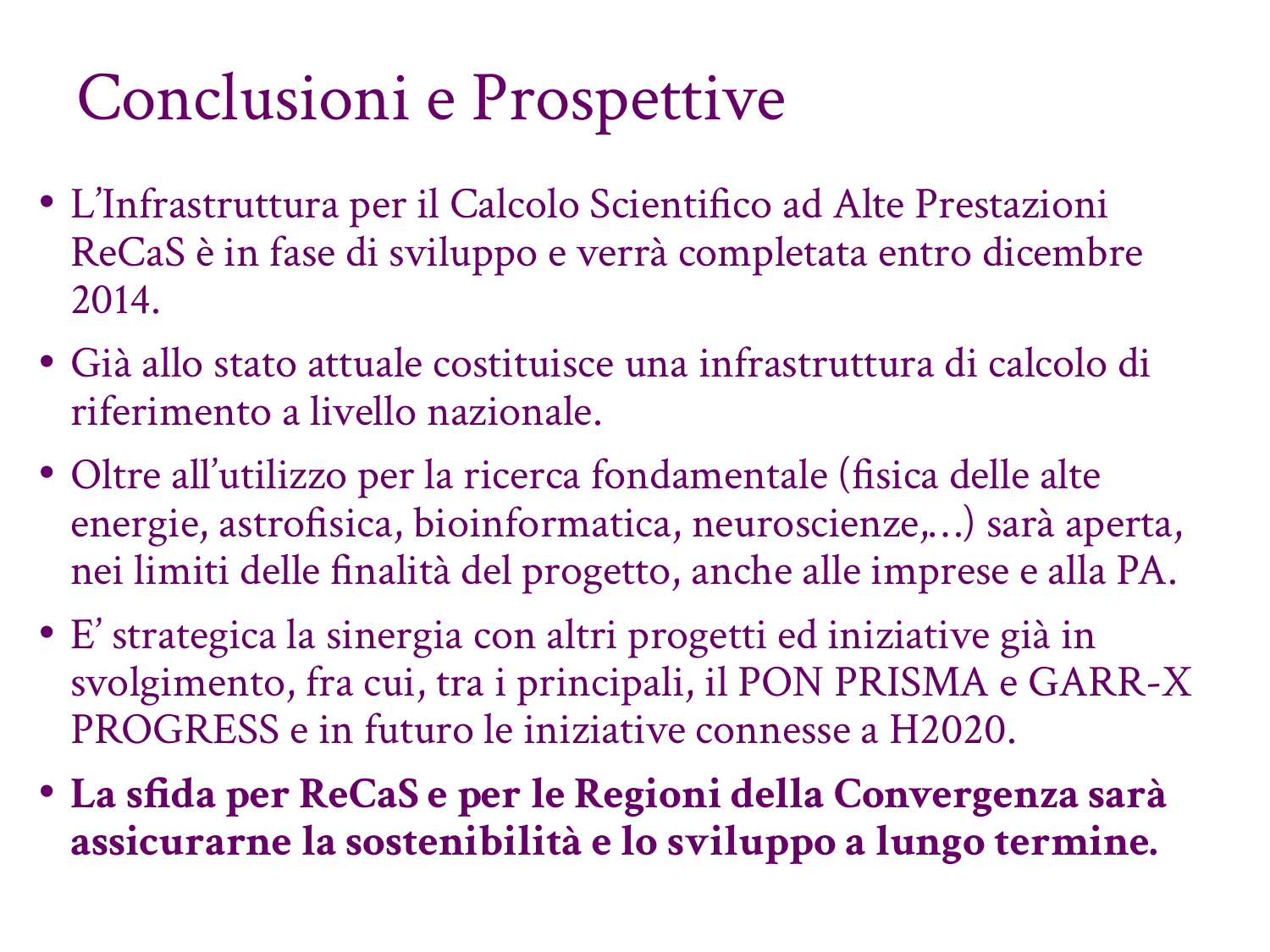

# Conclusioni e Prospettive
L’Infrastruttura per il Calcolo Scientifico ad Alte Prestazioni ReCaS è in fase di sviluppo e verrà completata entro dicembre 2014.
Già allo stato attuale costituisce una infrastruttura di calcolo di riferimento a livello nazionale.
Oltre all’utilizzo per la ricerca fondamentale (fisica delle alte energie, astrofisica, bioinformatica, neuroscienze,…) sarà aperta, nei limiti delle finalità del progetto, anche alle imprese e alla PA.
E’ strategica la sinergia con altri progetti ed iniziative già in svolgimento, fra cui, tra i principali, il PON PRISMA e GARR-X PROGRESS e in futuro le iniziative connesse a H2020.
La sfida per ReCaS e per le Regioni della Convergenza sarà assicurarne la sostenibilità e lo sviluppo a lungo termine.